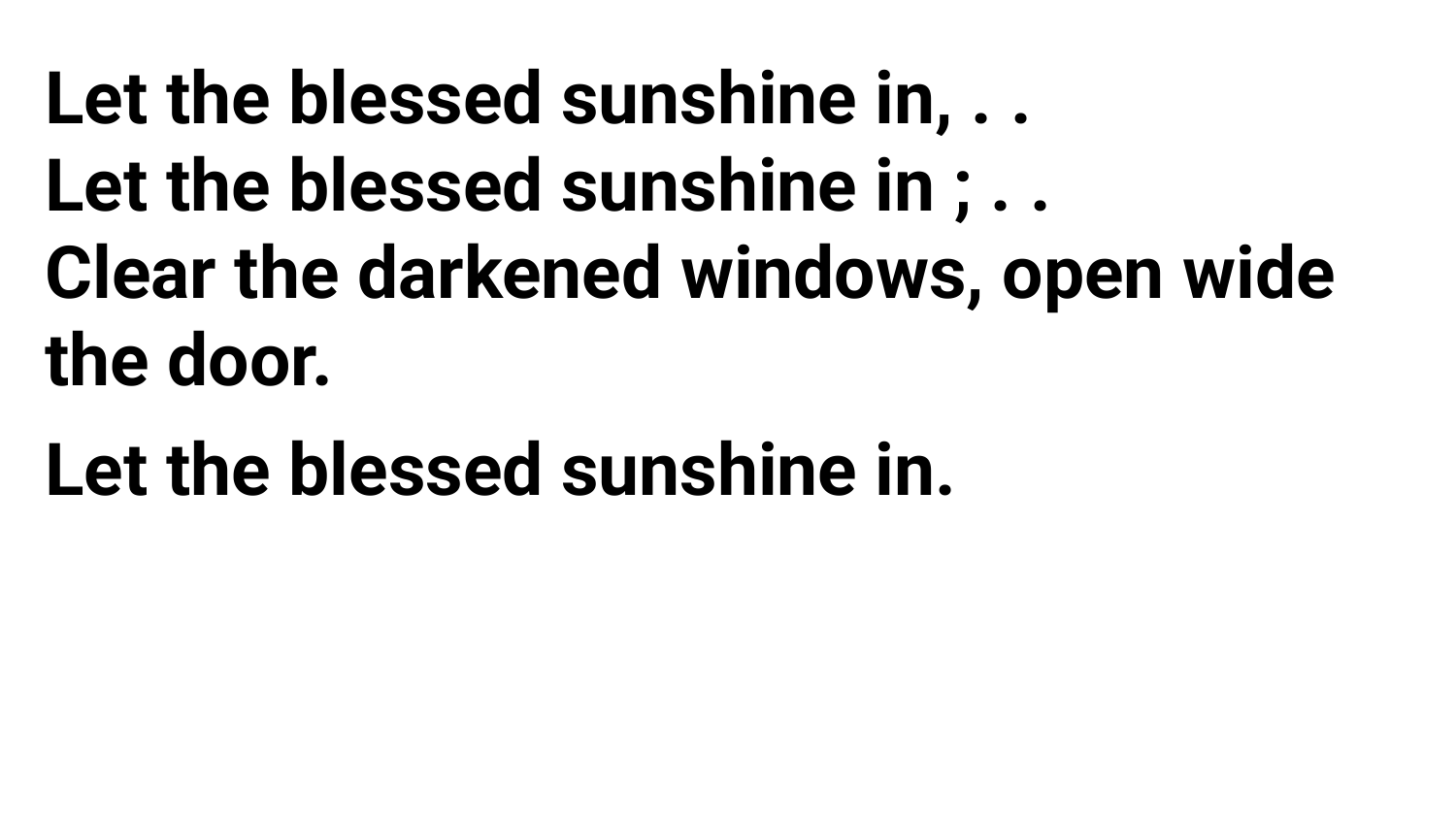

Let the blessed sunshine in, . .
Let the blessed sunshine in ; . .
Clear the darkened windows, open wide the door.
Let the blessed sunshine in.